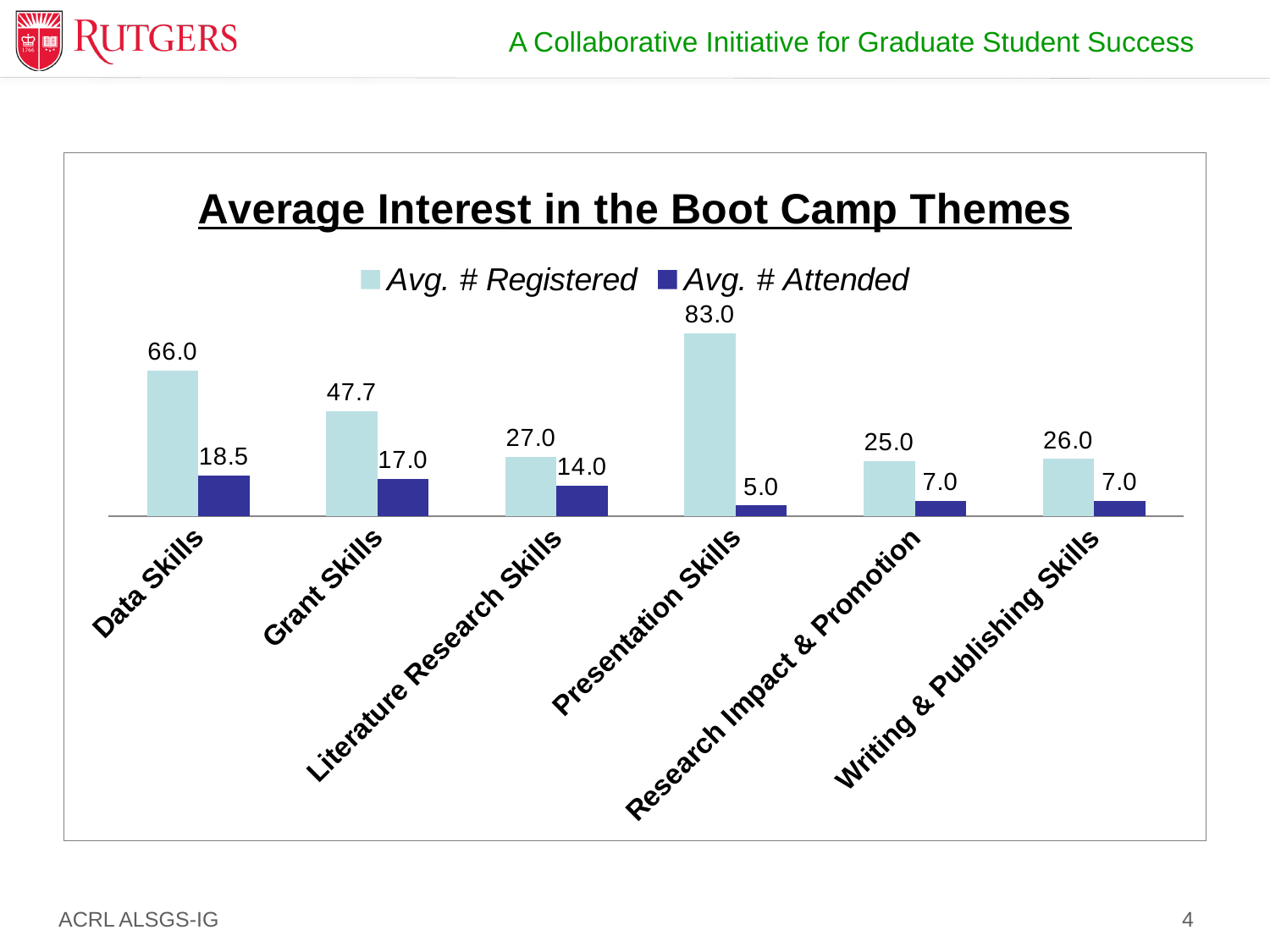

### Chart: Average Interest in the Boot Camp Themes

| Category | Avg. # Registered | Avg. # Attended |
|---|---|---|
| Data Skills | 66.0 | 18.5 |
| Grant Skills | 47.66666666666659 | 17.0 |
| Literature Research Skills | 27.0 | 14.0 |
| Presentation Skills | 83.0 | 5.0 |
| Research Impact & Promotion | 25.0 | 7.0 |
| Writing & Publishing Skills | 26.0 | 7.0 |
4